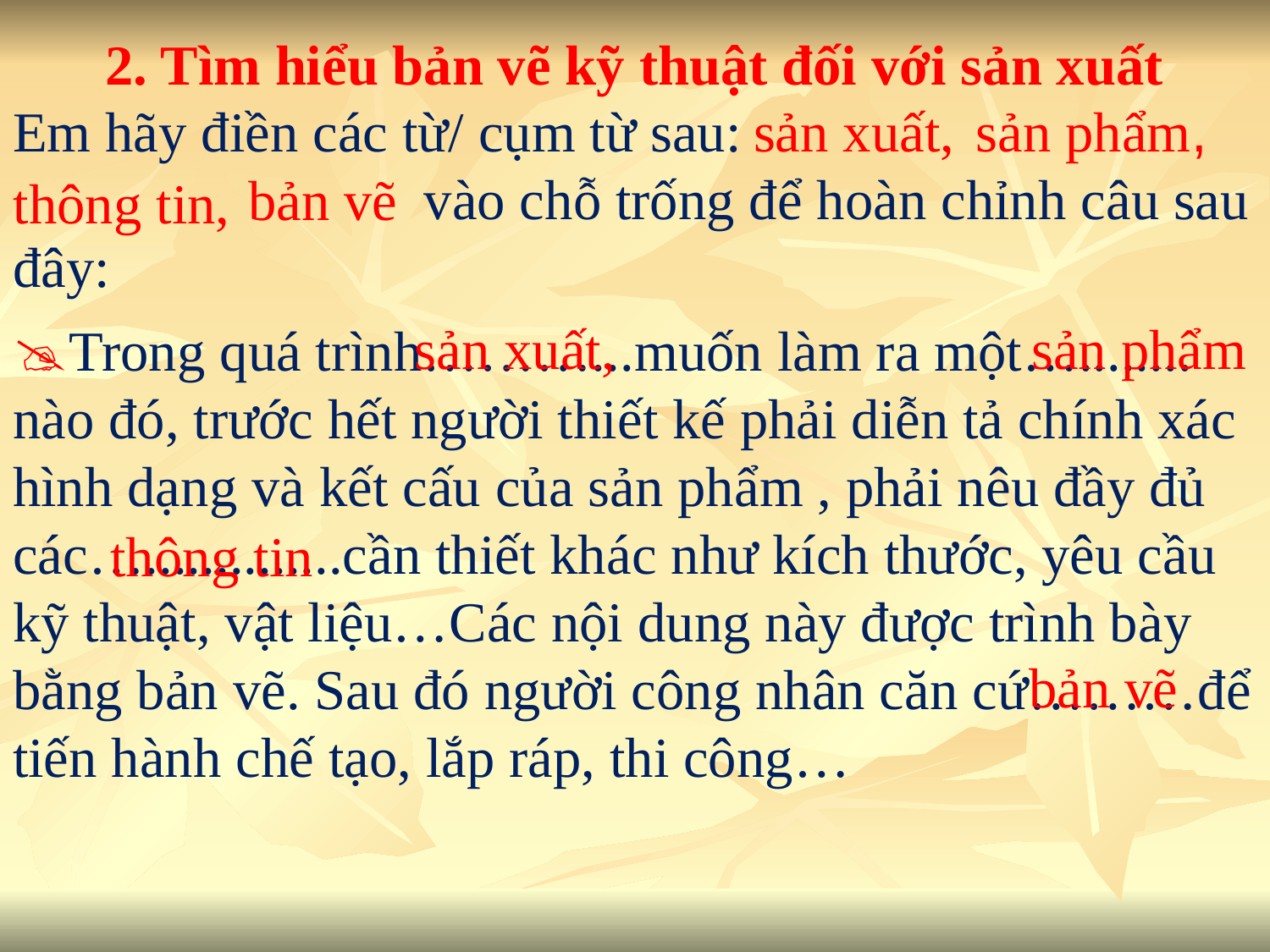

2. Tìm hiểu bản vẽ kỹ thuật đối với sản xuất
Em hãy điền các từ/ cụm từ sau:
                             vào chỗ trống để hoàn chỉnh câu sau đây:
sản phẩm,
sản xuất,
bản vẽ
thông tin,
sản phẩm
sản xuất,
🖎Trong quá trình………...muốn làm ra một…........
nào đó, trước hết người thiết kế phải diễn tả chính xác hình dạng và kết cấu của sản phẩm , phải nêu đầy đủ các…..............cần thiết khác như kích thước, yêu cầu kỹ thuật, vật liệu…Các nội dung này được trình bày bằng bản vẽ. Sau đó người công nhân căn cứ………để tiến hành chế tạo, lắp ráp, thi công…
thông tin
bản vẽ